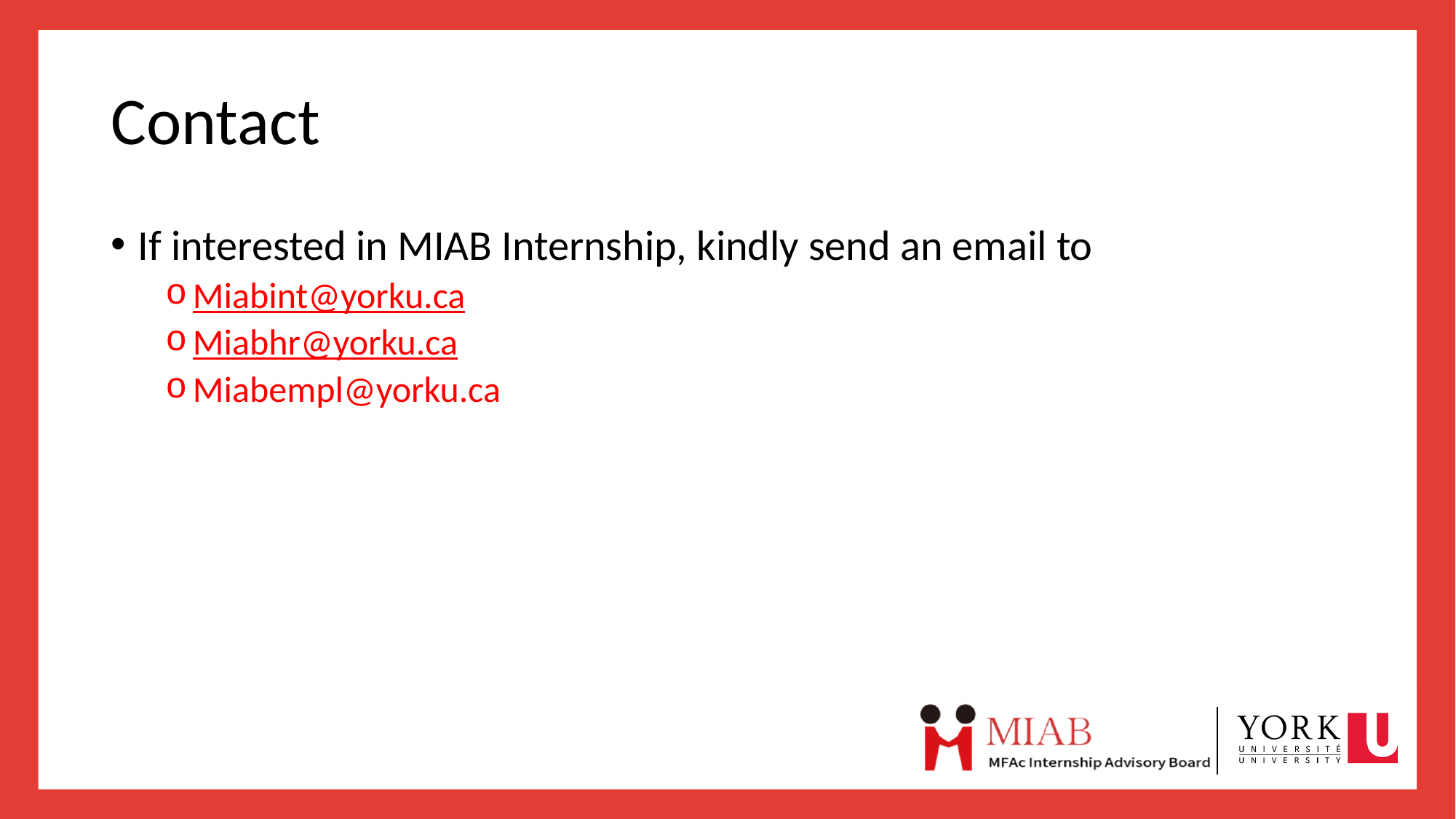

# Contact
If interested in MIAB Internship, kindly send an email to
Miabint@yorku.ca
Miabhr@yorku.ca
Miabempl@yorku.ca